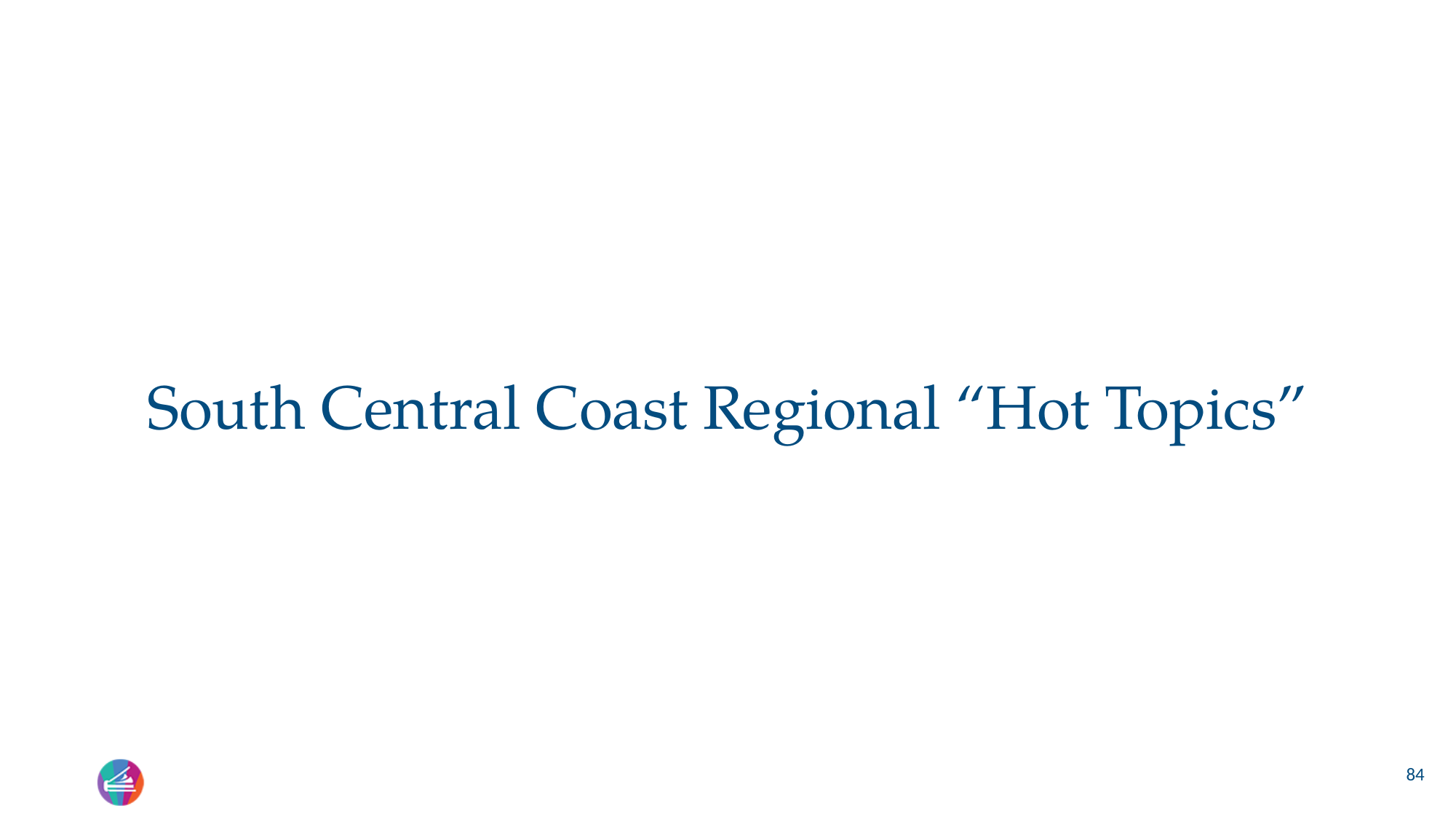

# South Central Coast Regional “Hot Topics”
84